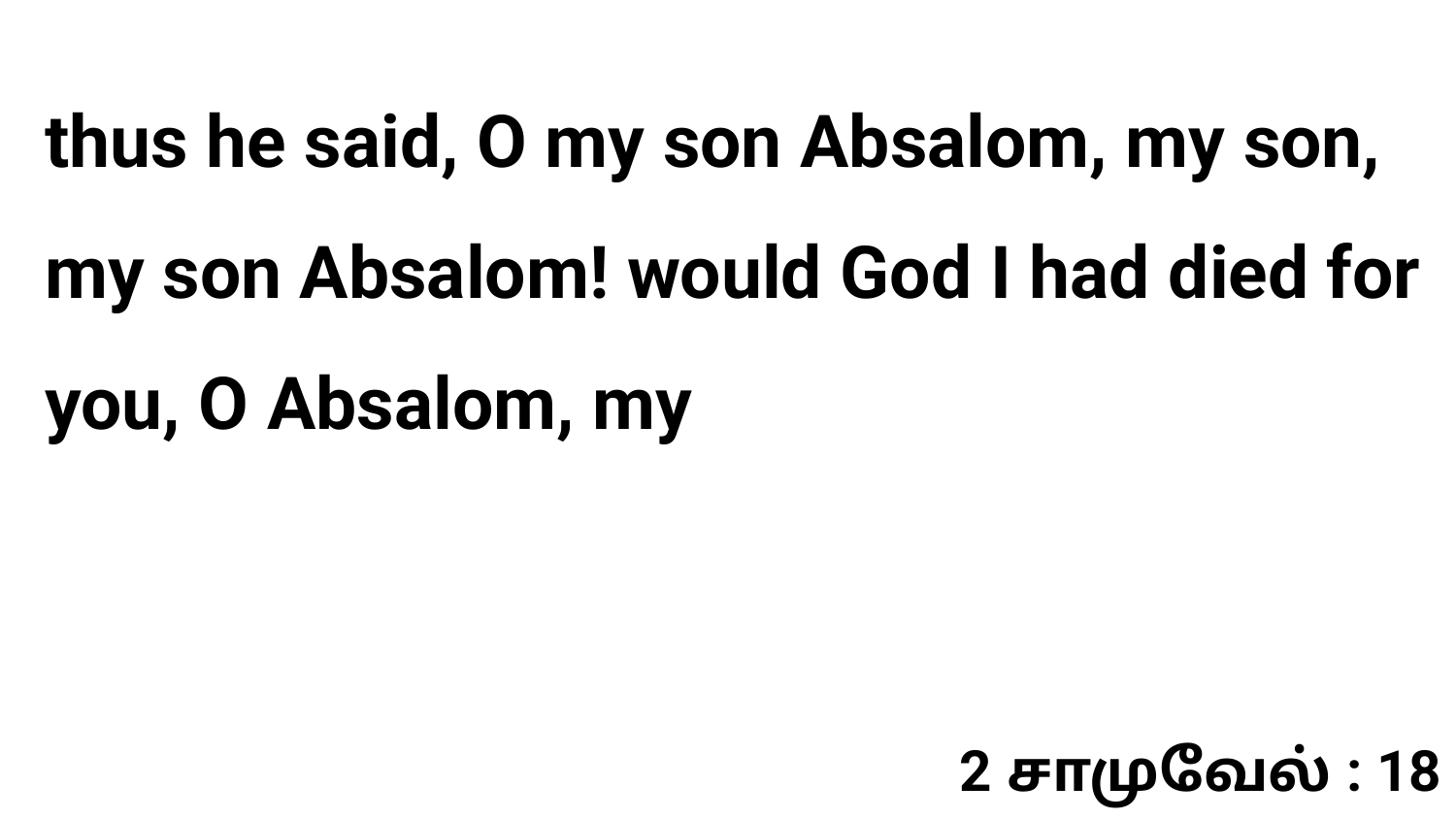

thus he said, O my son Absalom, my son, my son Absalom! would God I had died for you, O Absalom, my
2 சாமுவேல் : 18